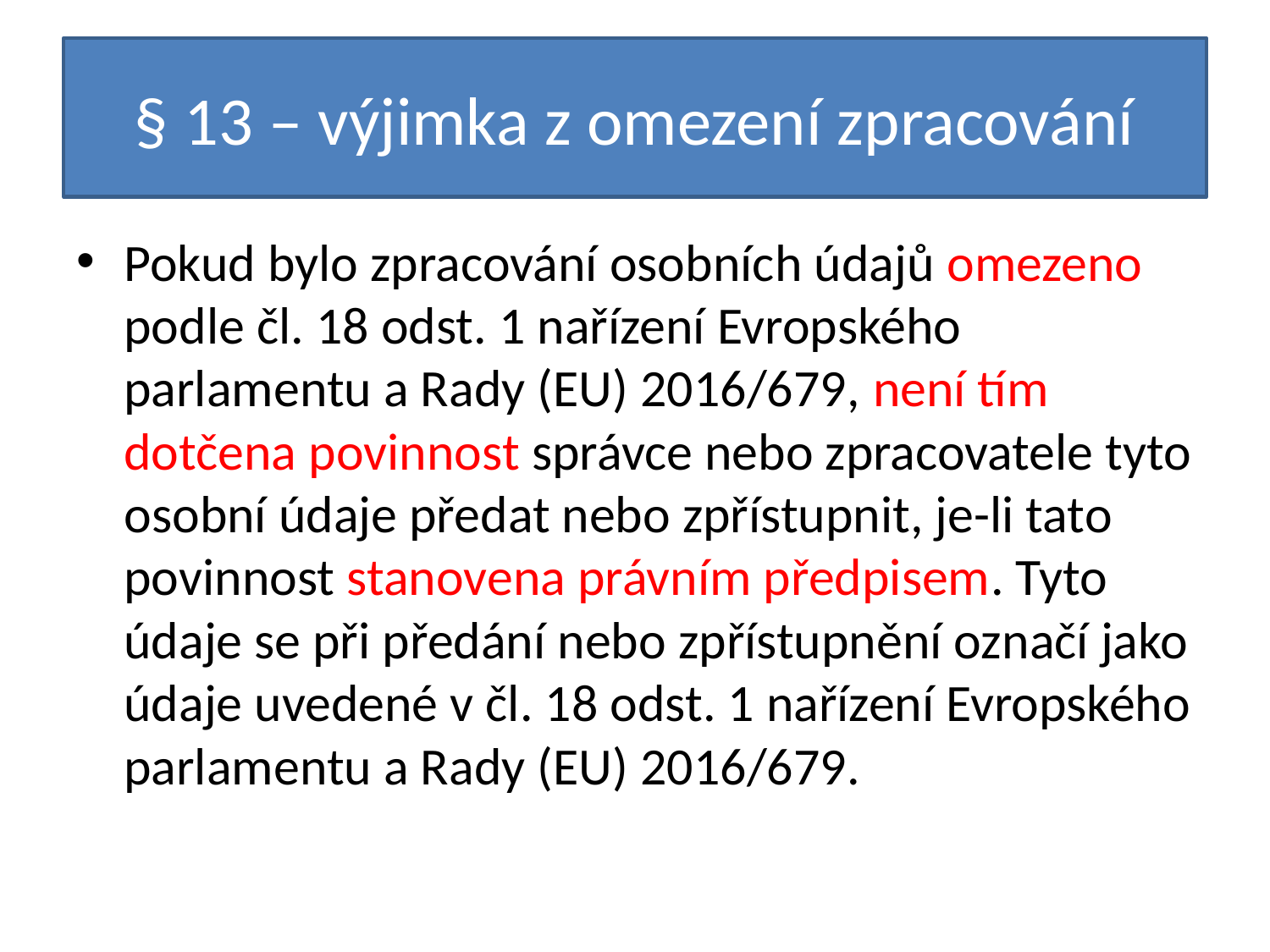

# § 13 – výjimka z omezení zpracování
Pokud bylo zpracování osobních údajů omezeno podle čl. 18 odst. 1 nařízení Evropského parlamentu a Rady (EU) 2016/679, není tím dotčena povinnost správce nebo zpracovatele tyto osobní údaje předat nebo zpřístupnit, je-li tato povinnost stanovena právním předpisem. Tyto údaje se při předání nebo zpřístupnění označí jako údaje uvedené v čl. 18 odst. 1 nařízení Evropského parlamentu a Rady (EU) 2016/679.